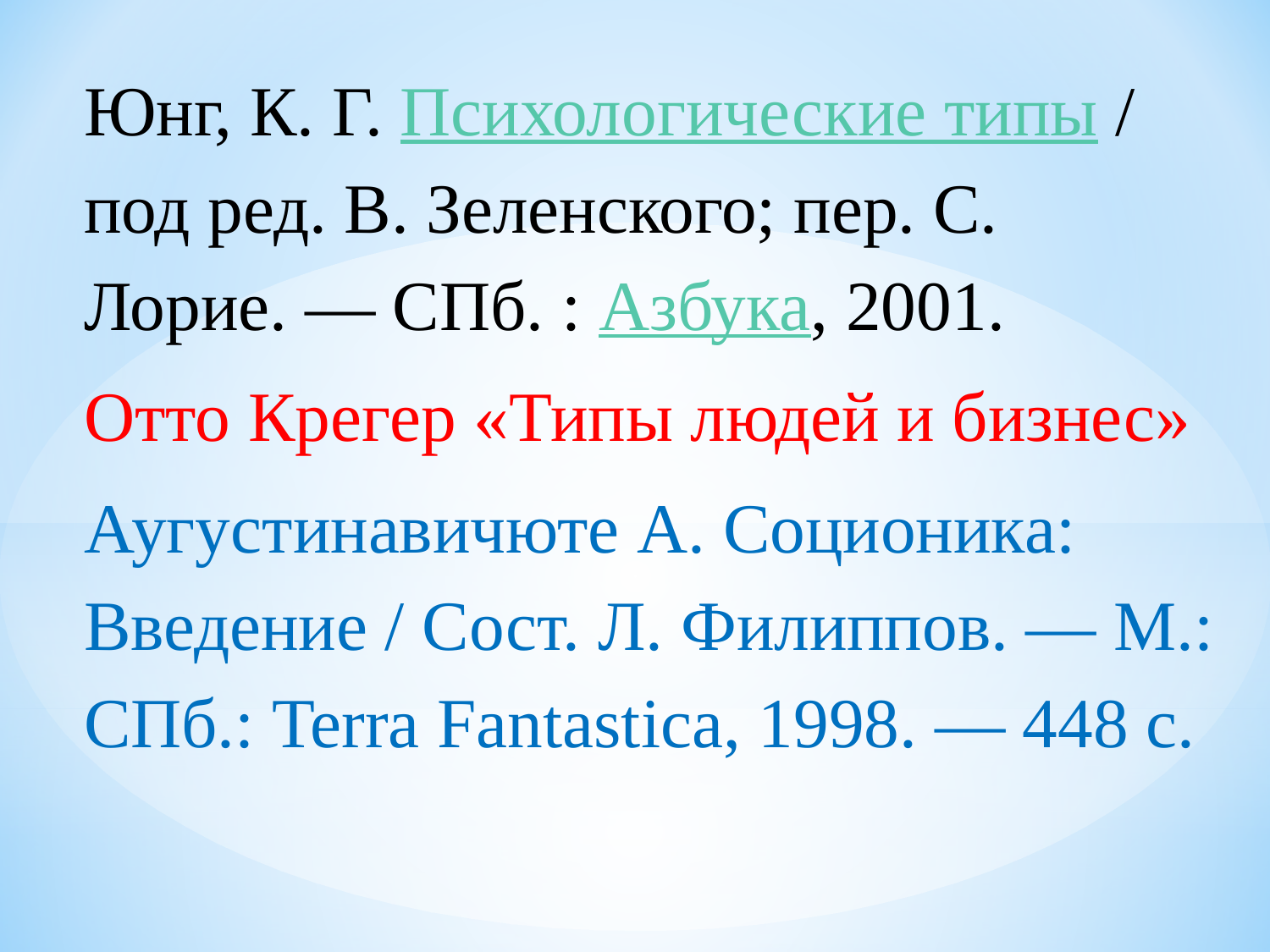

Юнг, К. Г. Психологические типы / под ред. В. Зеленского; пер. С. Лорие. — СПб. : Азбука, 2001.
Отто Крегер «Типы людей и бизнес»
Аугустинавичюте А. Соционика: Введение / Сост. Л. Филиппов. — М.: СПб.: Terra Fantastica, 1998. — 448 с.